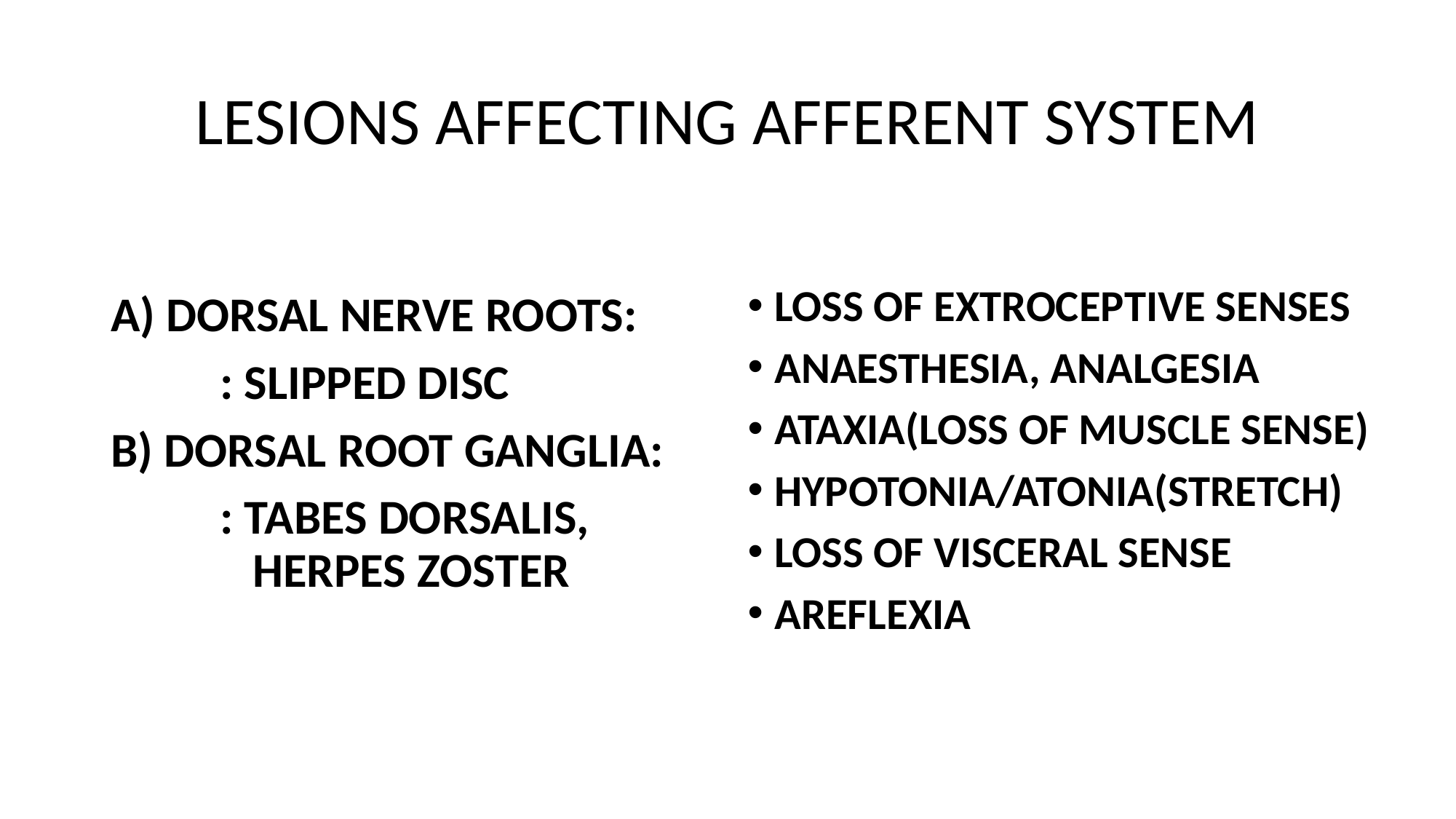

# LESIONS AFFECTING AFFERENT SYSTEM

A) DORSAL NERVE ROOTS:
	: SLIPPED DISC
B) DORSAL ROOT GANGLIA:
	: TABES DORSALIS, 	 	   HERPES ZOSTER

LOSS OF EXTROCEPTIVE SENSES
ANAESTHESIA, ANALGESIA
ATAXIA(LOSS OF MUSCLE SENSE)
HYPOTONIA/ATONIA(STRETCH)
LOSS OF VISCERAL SENSE
AREFLEXIA